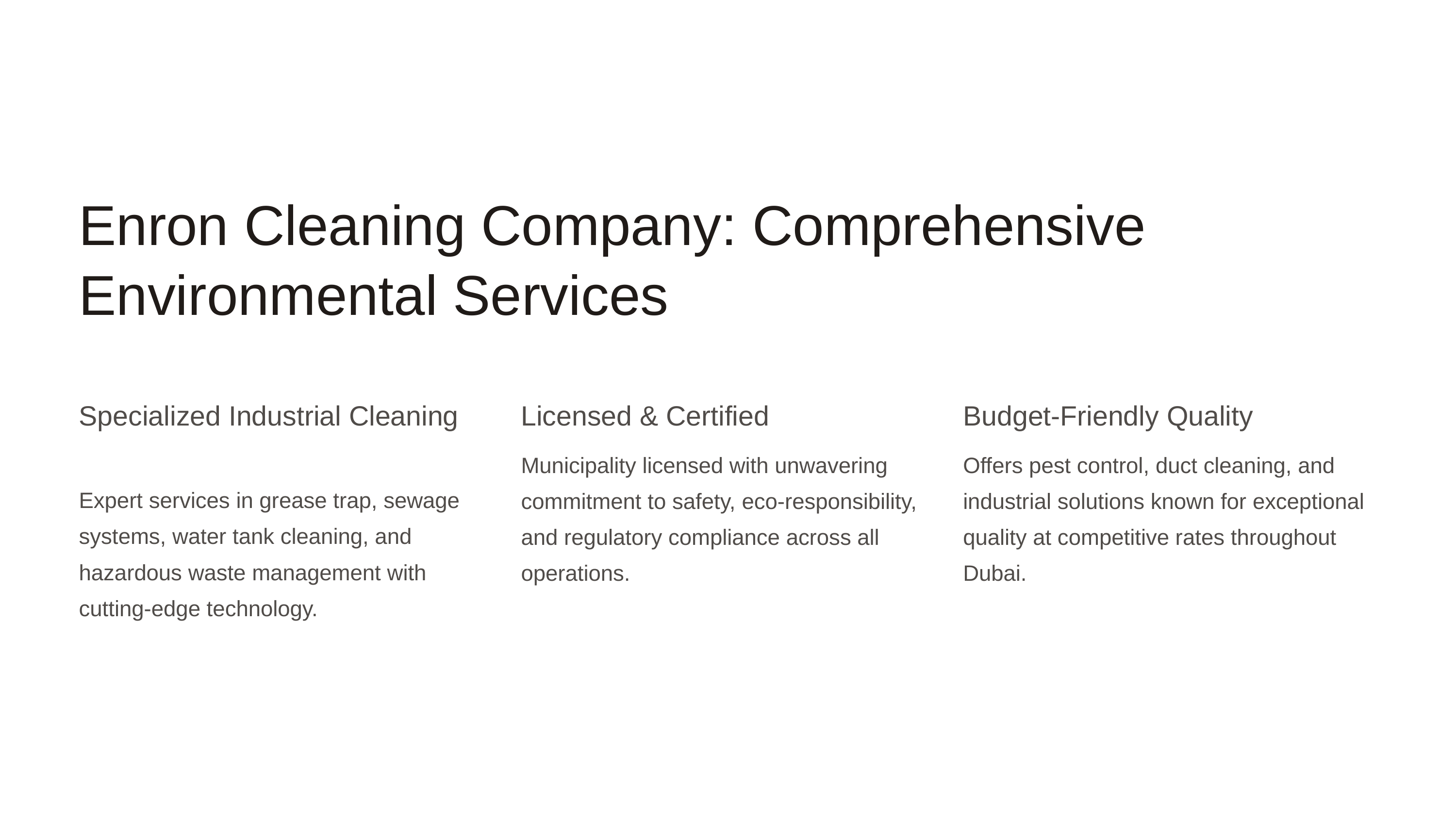

Enron Cleaning Company: Comprehensive Environmental Services
Specialized Industrial Cleaning
Licensed & Certified
Budget-Friendly Quality
Municipality licensed with unwavering commitment to safety, eco-responsibility, and regulatory compliance across all operations.
Offers pest control, duct cleaning, and industrial solutions known for exceptional quality at competitive rates throughout Dubai.
Expert services in grease trap, sewage systems, water tank cleaning, and hazardous waste management with cutting-edge technology.